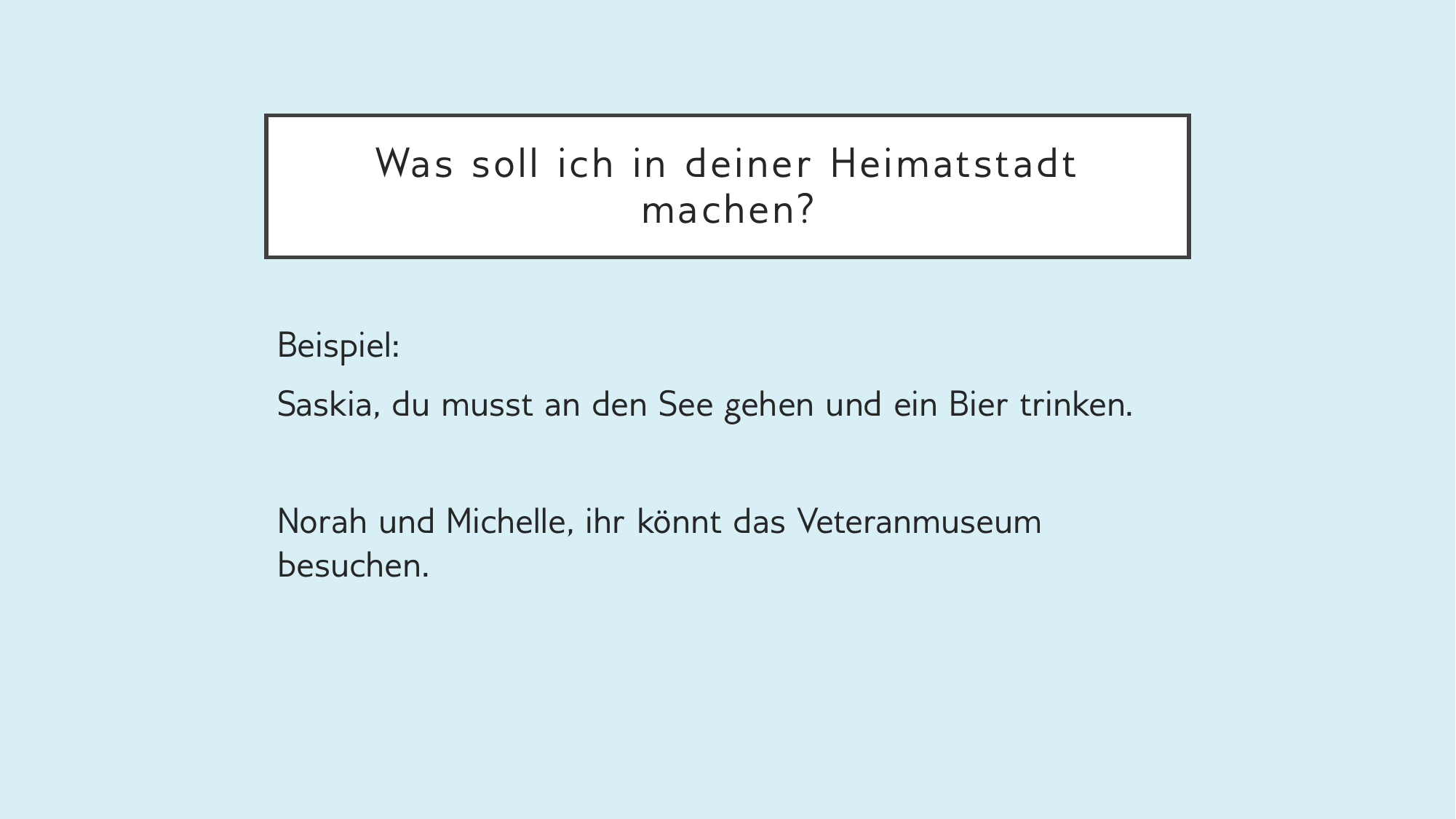

# Was soll ich in deiner Heimatstadt machen?
Beispiel:
Saskia, du musst an den See gehen und ein Bier trinken.

Norah und Michelle, ihr könnt das Veteranmuseum besuchen.